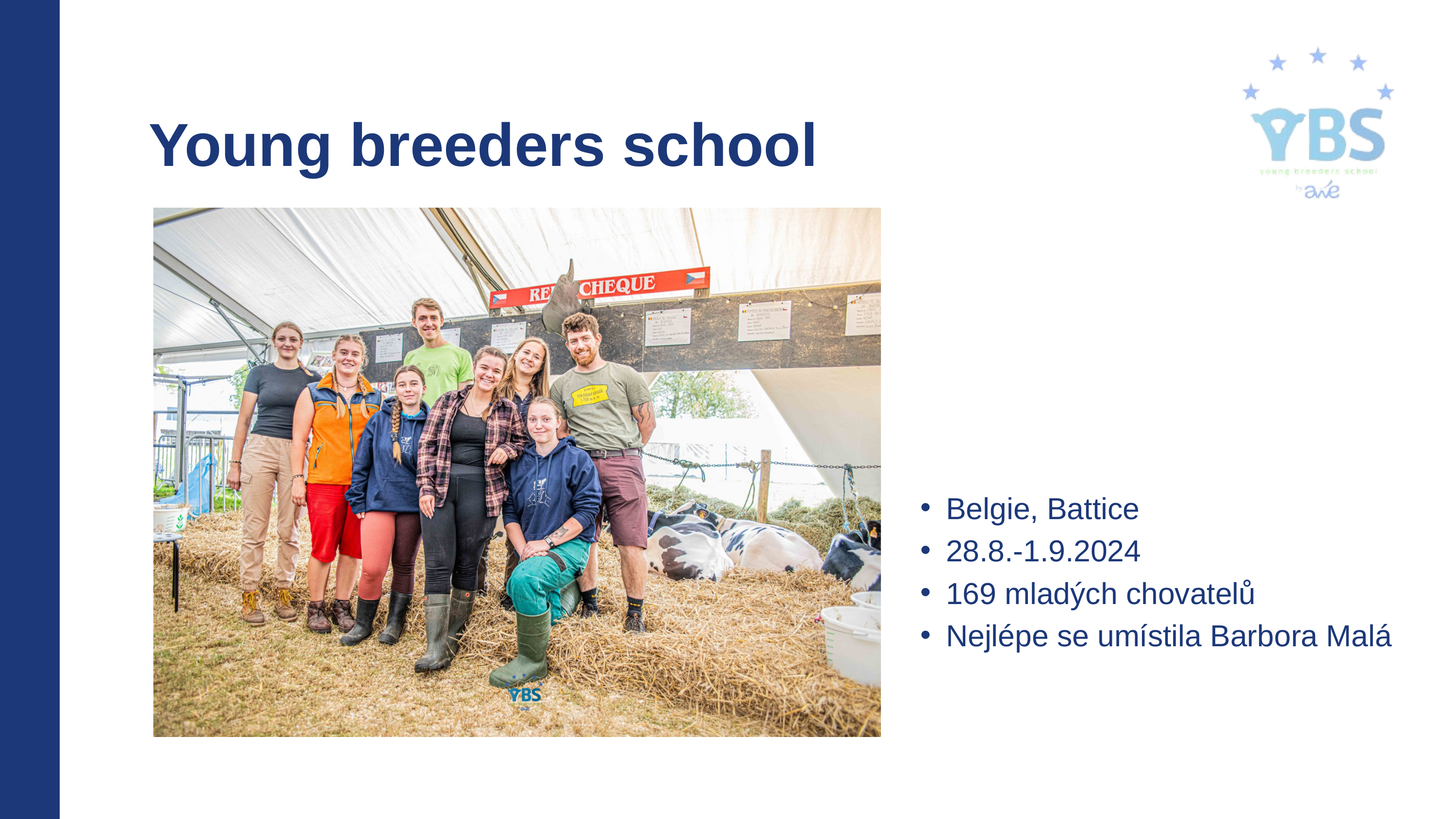

Young breeders school

Belgie, Battice
28.8.-1.9.2024
169 mladých chovatelů
Nejlépe se umístila Barbora Malá